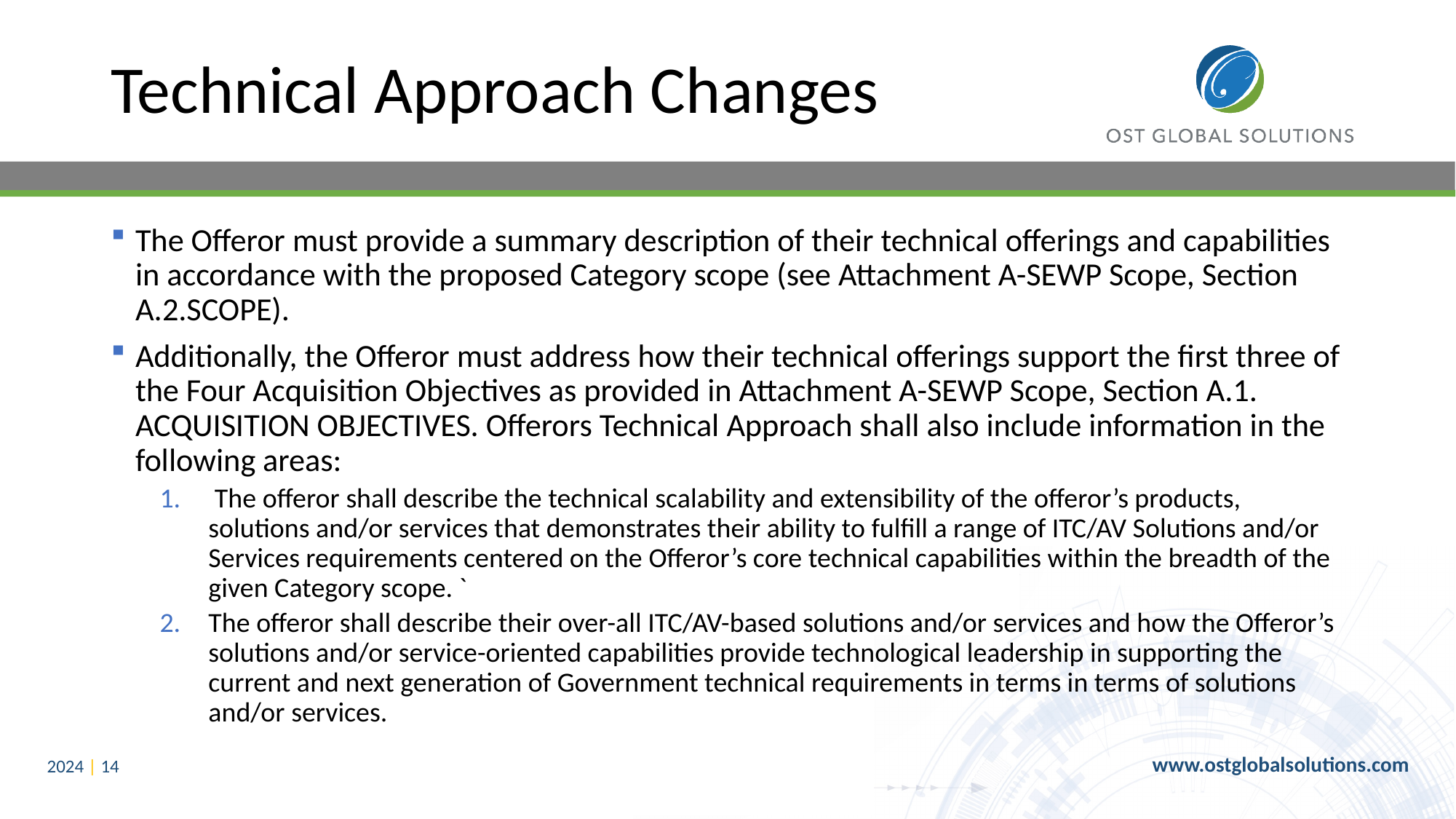

# Technical Approach Changes
The Offeror must provide a summary description of their technical offerings and capabilities in accordance with the proposed Category scope (see Attachment A-SEWP Scope, Section A.2.SCOPE).
Additionally, the Offeror must address how their technical offerings support the first three of the Four Acquisition Objectives as provided in Attachment A-SEWP Scope, Section A.1. ACQUISITION OBJECTIVES. Offerors Technical Approach shall also include information in the following areas:
 The offeror shall describe the technical scalability and extensibility of the offeror’s products, solutions and/or services that demonstrates their ability to fulfill a range of ITC/AV Solutions and/or Services requirements centered on the Offeror’s core technical capabilities within the breadth of the given Category scope. `
The offeror shall describe their over-all ITC/AV-based solutions and/or services and how the Offeror’s solutions and/or service-oriented capabilities provide technological leadership in supporting the current and next generation of Government technical requirements in terms in terms of solutions and/or services.